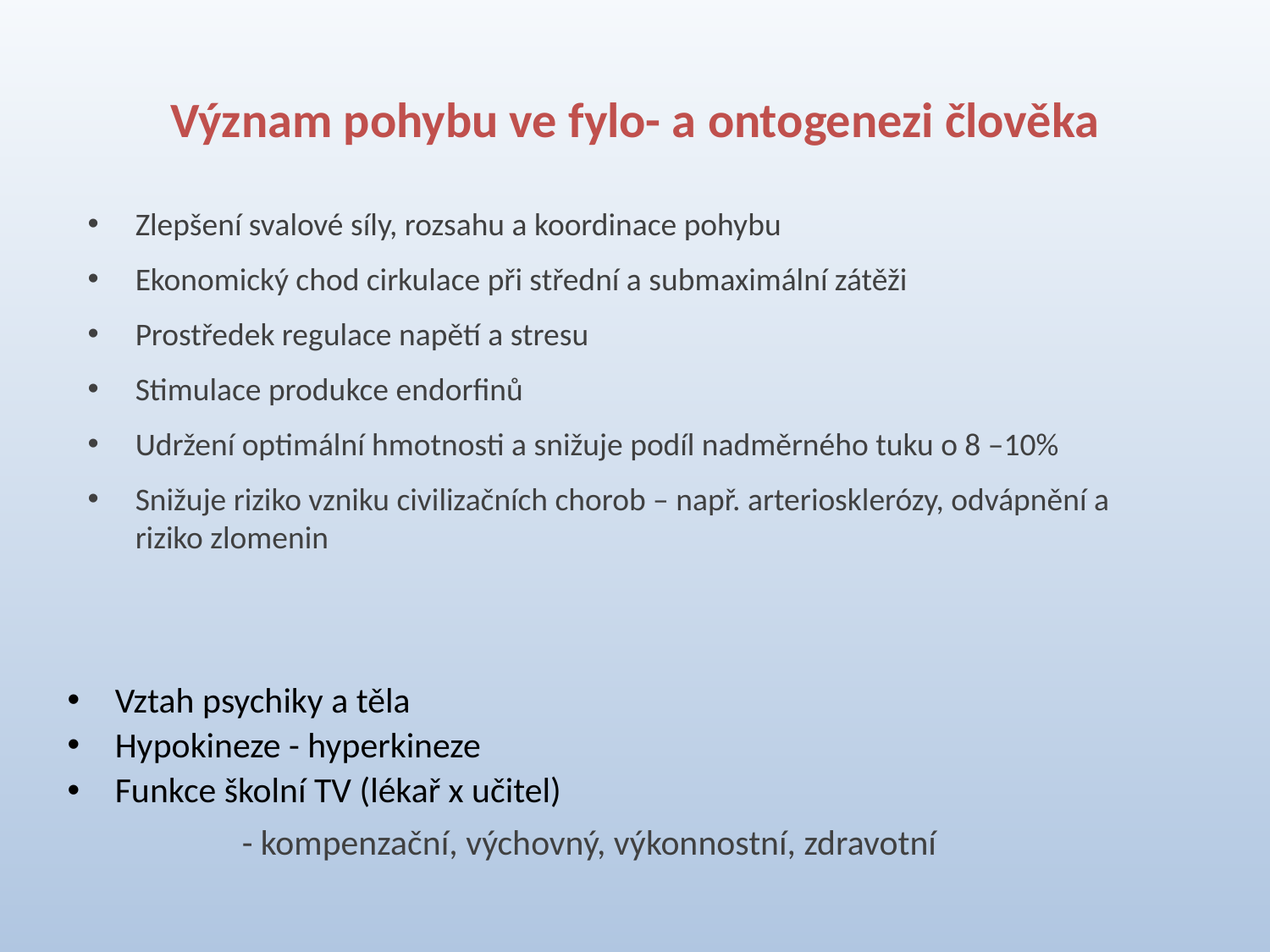

Význam pohybu ve fylo- a ontogenezi člověka
Zlepšení svalové síly, rozsahu a koordinace pohybu
Ekonomický chod cirkulace při střední a submaximální zátěži
Prostředek regulace napětí a stresu
Stimulace produkce endorfinů
Udržení optimální hmotnosti a snižuje podíl nadměrného tuku o 8 –10%
Snižuje riziko vzniku civilizačních chorob – např. arteriosklerózy, odvápnění a riziko zlomenin

Vztah psychiky a těla
Hypokineze - hyperkineze
Funkce školní TV (lékař x učitel)
    		- kompenzační, výchovný, výkonnostní, zdravotní